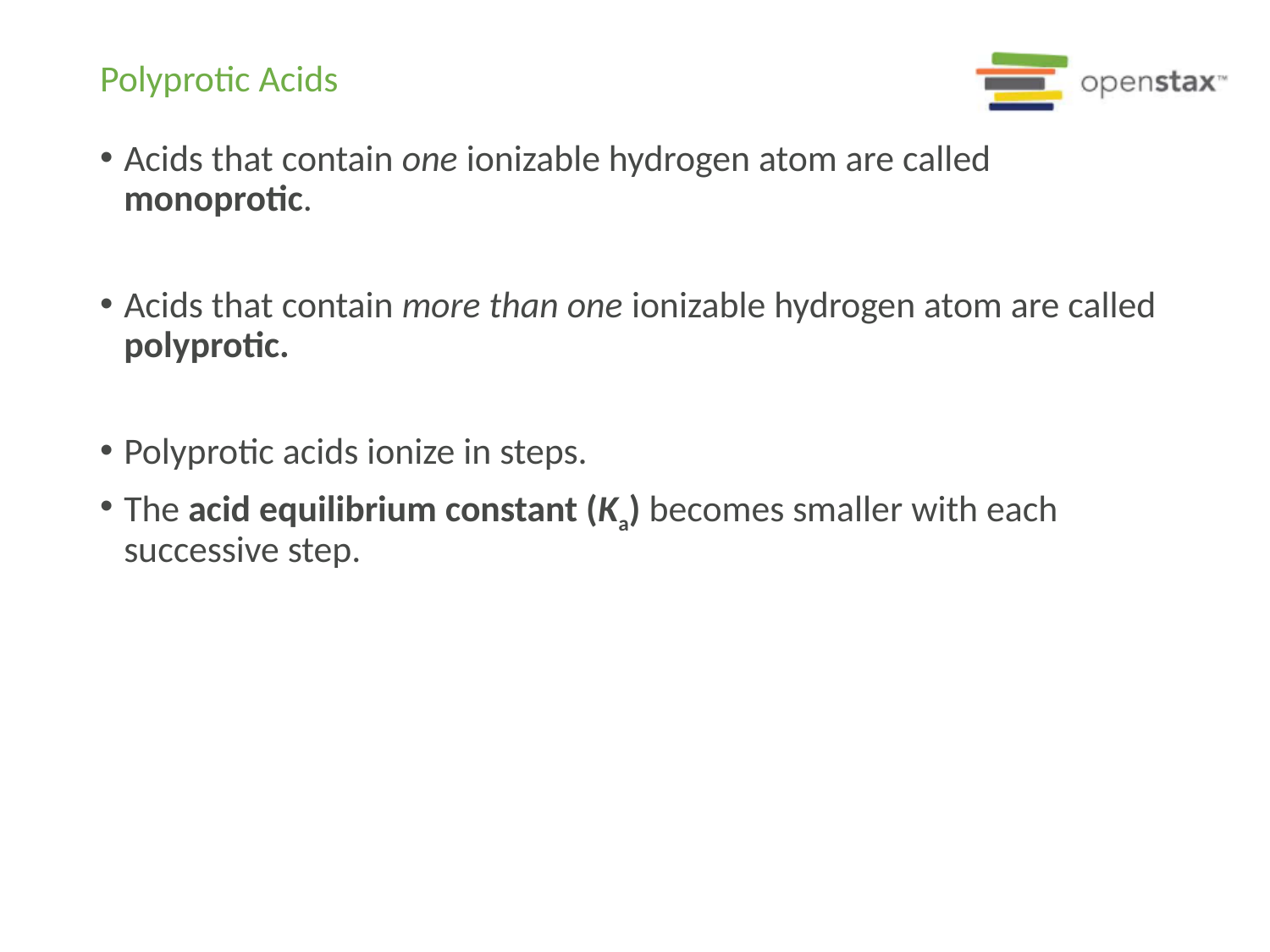

# Polyprotic Acids
Acids that contain one ionizable hydrogen atom are called monoprotic.

Acids that contain more than one ionizable hydrogen atom are called polyprotic.

Polyprotic acids ionize in steps.
The acid equilibrium constant (Ka) becomes smaller with each successive step.